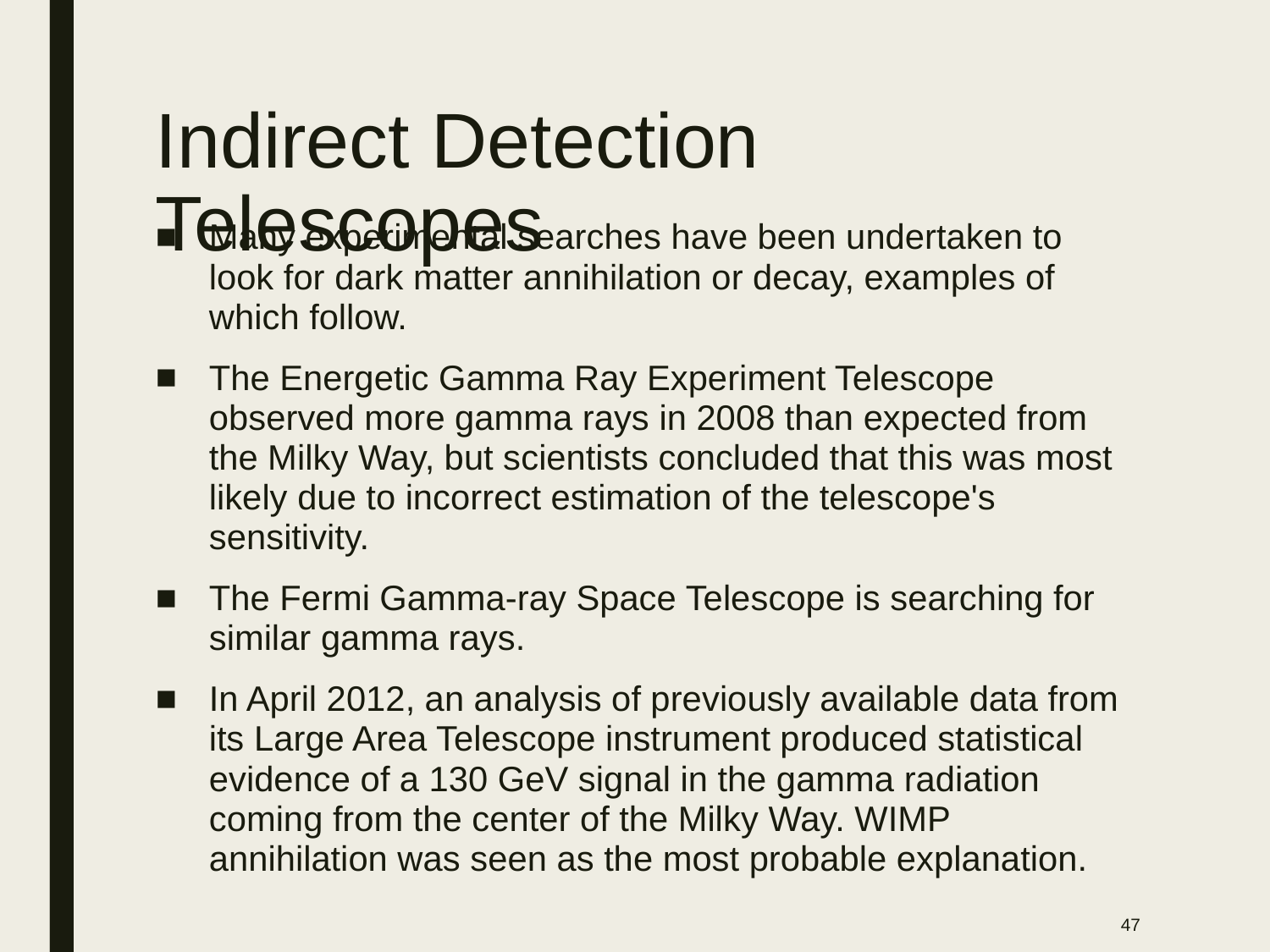

# Indirect Detection Telescopes
Many experimental searches have been undertaken to look for dark matter annihilation or decay, examples of which follow.
The Energetic Gamma Ray Experiment Telescope observed more gamma rays in 2008 than expected from the Milky Way, but scientists concluded that this was most likely due to incorrect estimation of the telescope's sensitivity.
The Fermi Gamma-ray Space Telescope is searching for similar gamma rays.
In April 2012, an analysis of previously available data from its Large Area Telescope instrument produced statistical evidence of a 130 GeV signal in the gamma radiation coming from the center of the Milky Way. WIMP annihilation was seen as the most probable explanation.
47